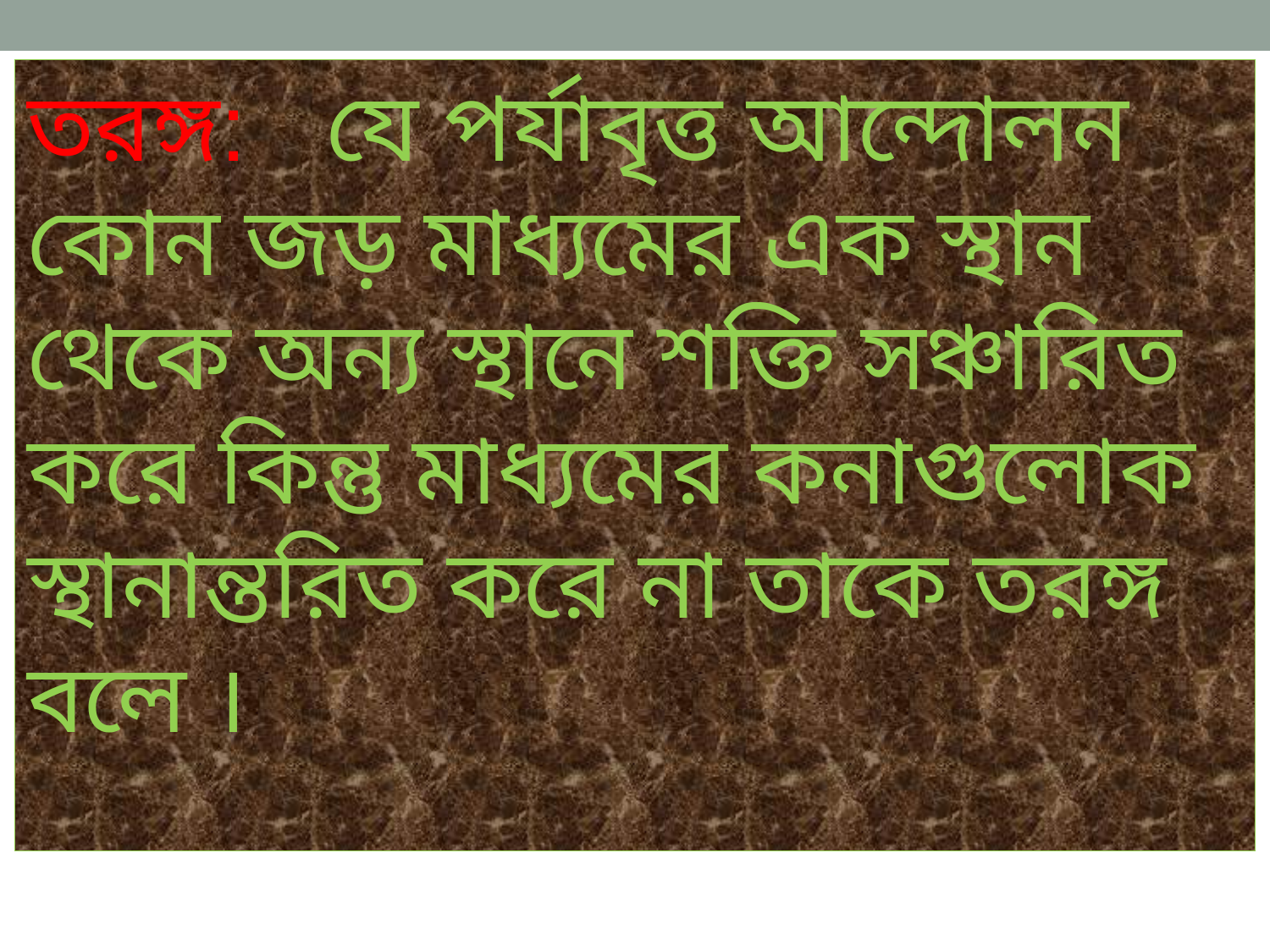

তরঙ্গ:   যে পর্যাবৃত্ত আন্দোলন কোন জড় মাধ্যমের এক স্থান থেকে অন্য স্থানে শক্তি সঞ্চারিত করে কিন্তু মাধ্যমের কনাগুলোক স্থানান্তরিত করে না তাকে তরঙ্গ বলে ।